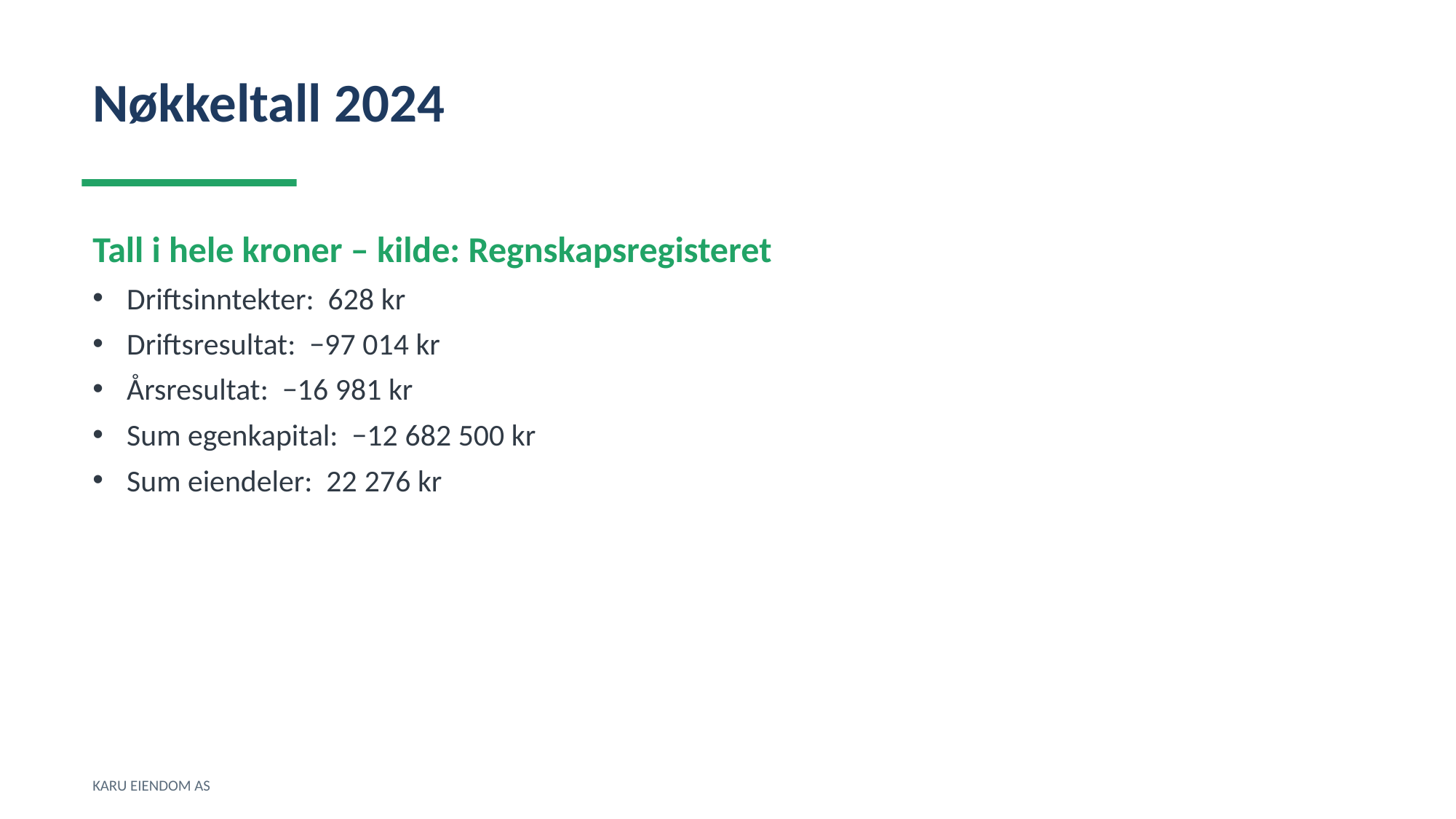

Nøkkeltall 2024

Tall i hele kroner – kilde: Regnskapsregisteret
Driftsinntekter:  628 kr
Driftsresultat:  −97 014 kr
Årsresultat:  −16 981 kr
Sum egenkapital:  −12 682 500 kr
Sum eiendeler:  22 276 kr
KARU EIENDOM AS